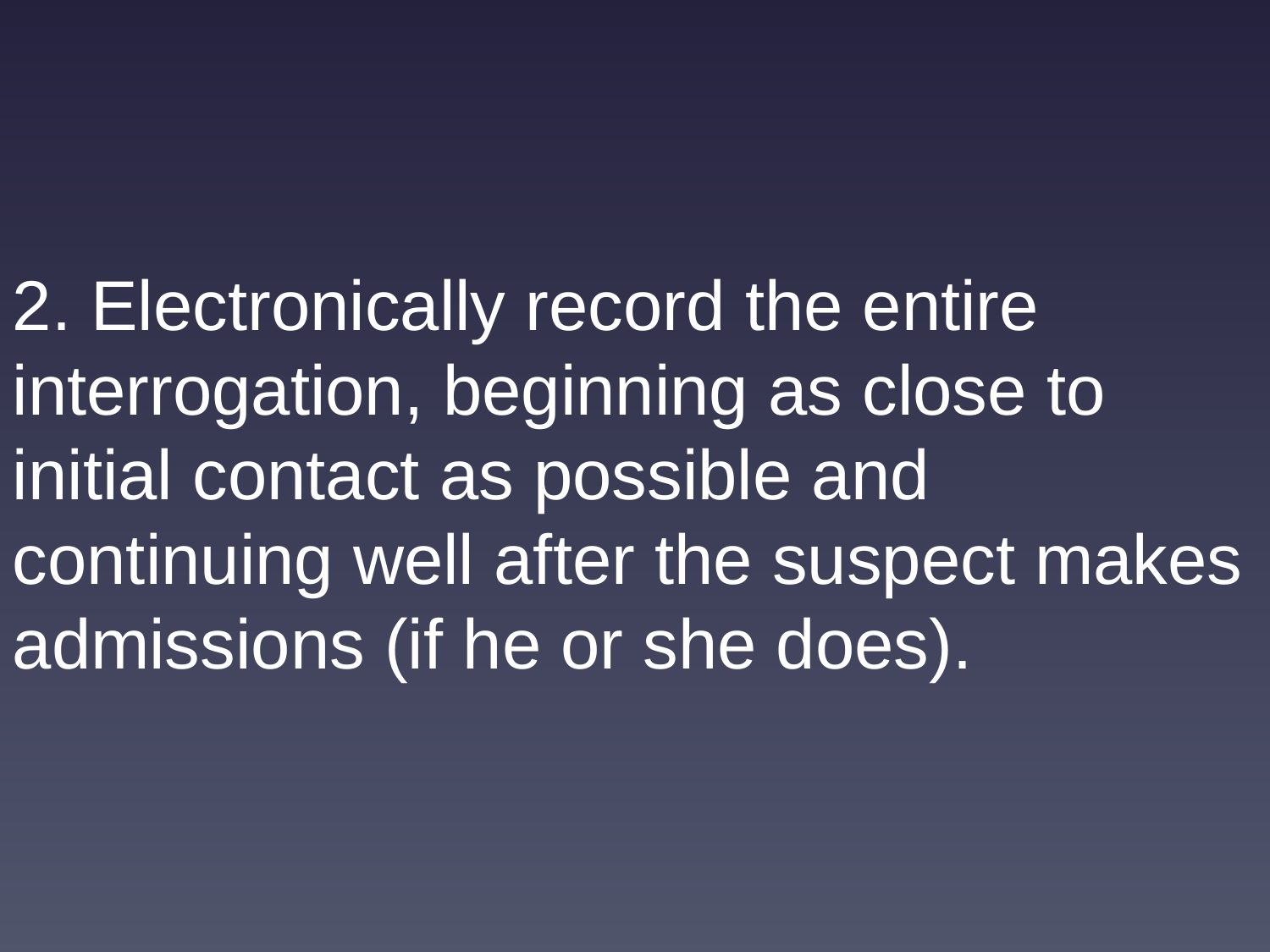

2. Electronically record the entire interrogation, beginning as close to initial contact as possible and continuing well after the suspect makes admissions (if he or she does).